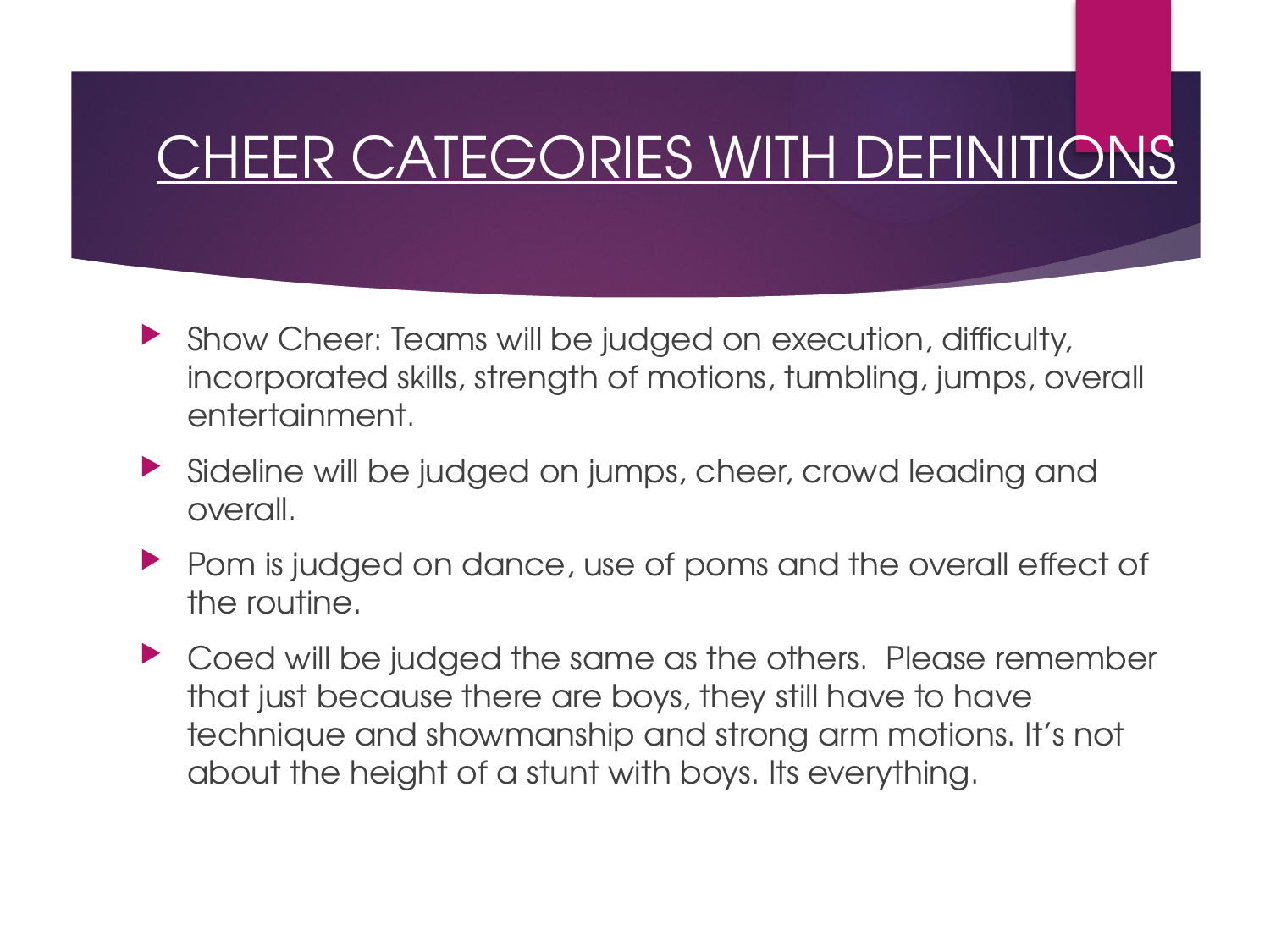

# CHEER CATEGORIES WITH DEFINITIONS

Show Cheer: Teams will be judged on execution, difficulty, incorporated skills, strength of motions, tumbling, jumps, overall entertainment.
Sideline will be judged on jumps, cheer, crowd leading and overall.
Pom is judged on dance, use of poms and the overall effect of the routine.
Coed will be judged the same as the others.  Please remember that just because there are boys, they still have to have technique and showmanship and strong arm motions. It’s not about the height of a stunt with boys. Its everything.